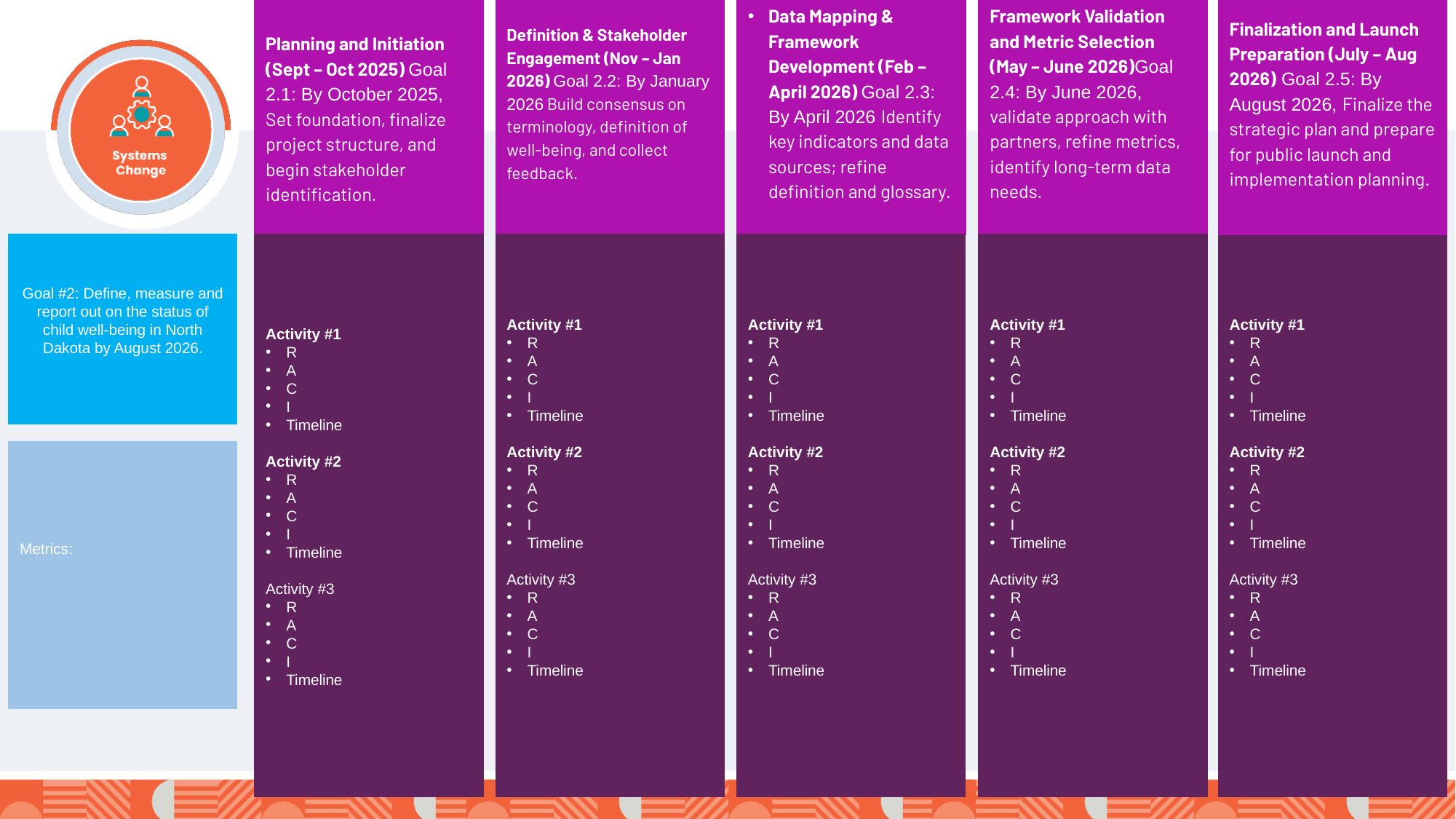

Data Mapping & Framework Development (Feb – April 2026) Goal 2.3: By April 2026 Identify key indicators and data sources; refine definition and glossary.

Finalization and Launch Preparation (July – Aug 2026) Goal 2.5: By August 2026, Finalize the strategic plan and prepare for public launch and implementation planning.

Planning and Initiation (Sept – Oct 2025) Goal 2.1: By October 2025, Set foundation, finalize project structure, and begin stakeholder identification.
Definition & Stakeholder Engagement (Nov – Jan 2026) Goal 2.2: By January 2026 Build consensus on terminology, definition of well-being, and collect feedback.

Framework Validation and Metric Selection (May – June 2026)Goal 2.4: By June 2026, validate approach with partners, refine metrics, identify long-term data needs.

Goal #2: Define, measure and report out on the status of child well-being in North Dakota by August 2026.

Activity #1
R
A
C
I
Timeline

Activity #2
R
A
C
I
Timeline

Activity #3
R
A
C
I
Timeline

Activity #1
R
A
C
I
Timeline

Activity #2
R
A
C
I
Timeline

Activity #3
R
A
C
I
Timeline

Activity #1
R
A
C
I
Timeline

Activity #2
R
A
C
I
Timeline

Activity #3
R
A
C
I
Timeline

Activity #1
R
A
C
I
Timeline

Activity #2
R
A
C
I
Timeline

Activity #3
R
A
C
I
Timeline

Activity #1
R
A
C
I
Timeline

Activity #2
R
A
C
I
Timeline

Activity #3
R
A
C
I
Timeline

Metrics: